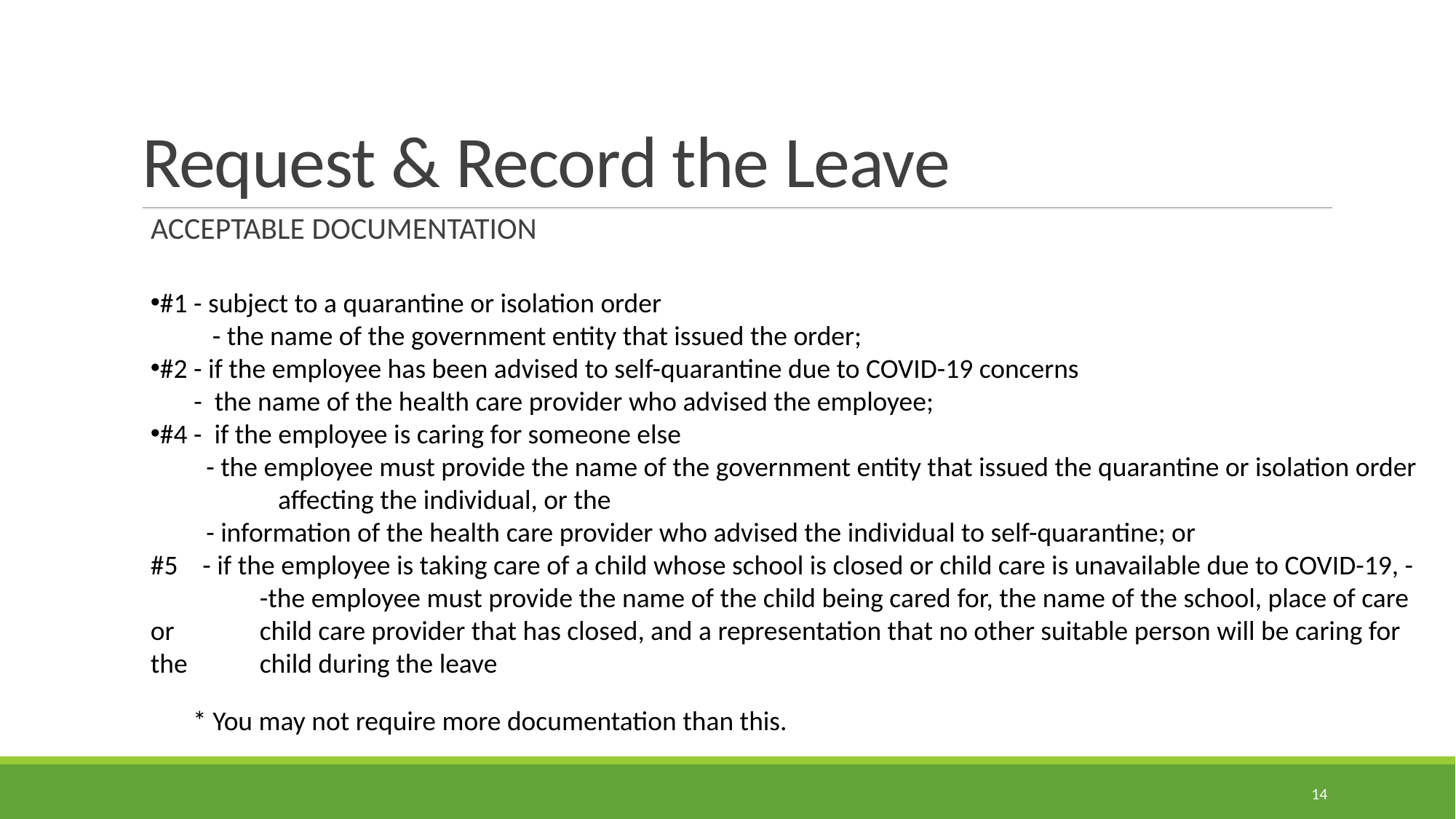

# Request & Record the Leave
ACCEPTABLE DOCUMENTATION

#1 - subject to a quarantine or isolation order
          - the name of the government entity that issued the order;
#2 - if the employee has been advised to self-quarantine due to COVID-19 concerns
       -  the name of the health care provider who advised the employee;
#4 -  if the employee is caring for someone else
         - the employee must provide the name of the government entity that issued the quarantine or isolation order   	   affecting the individual, or the
         - information of the health care provider who advised the individual to self-quarantine; or
#5    - if the employee is taking care of a child whose school is closed or child care is unavailable due to COVID-19, - 	-the employee must provide the name of the child being cared for, the name of the school, place of care or 	child care provider that has closed, and a representation that no other suitable person will be caring for the 	child during the leave
* You may not require more documentation than this.

14